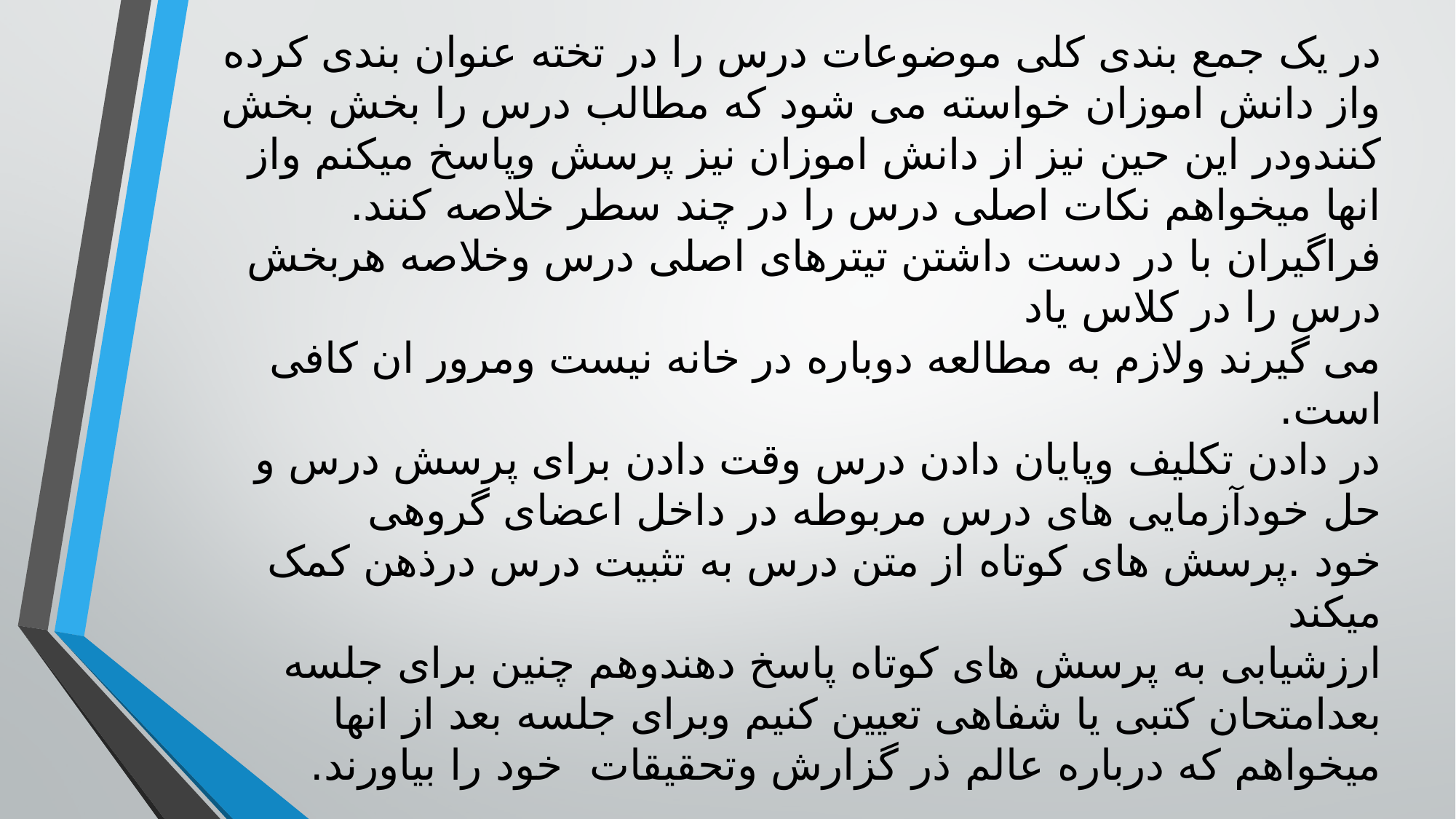

# در یک جمع بندی کلی موضوعات درس را در تخته عنوان بندی کرده واز دانش اموزان خواسته می شود که مطالب درس را بخش بخش کنندودر این حین نیز از دانش اموزان نیز پرسش وپاسخ میکنم واز انها میخواهم نکات اصلی درس را در چند سطر خلاصه کنند. فراگیران با در دست داشتن تیترهای اصلی درس وخلاصه هربخش درس را در کلاس یاد می گیرند ولازم به مطالعه دوباره در خانه نیست ومرور ان کافی است. در دادن تکلیف وپایان دادن درس وقت دادن برای پرسش درس و حل خودآزمایی های درس مربوطه در داخل اعضای گروهی خود .پرسش های کوتاه از متن درس به تثبیت درس درذهن کمک میکند ارزشیابی به پرسش های کوتاه پاسخ دهندوهم چنین برای جلسه بعدامتحان کتبی یا شفاهی تعیین کنیم وبرای جلسه بعد از انها میخواهم که درباره عالم ذر گزارش وتحقیقات  خود را بیاورند.